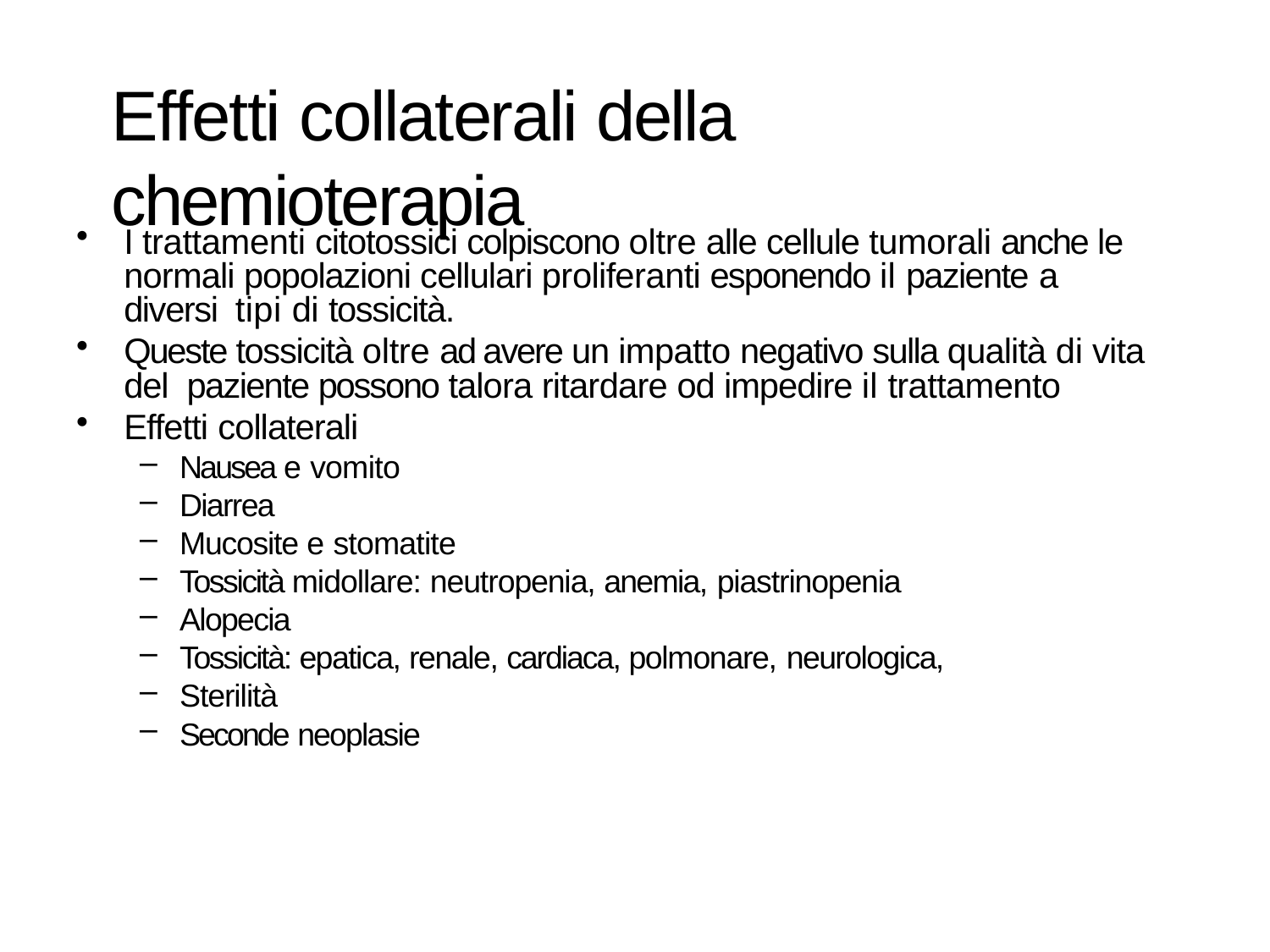

# Effetti collaterali della chemioterapia
I trattamenti citotossici colpiscono oltre alle cellule tumorali anche le  normali popolazioni cellulari proliferanti esponendo il paziente a diversi  tipi di tossicità.
Queste tossicità oltre ad avere un impatto negativo sulla qualità di vita del  paziente possono talora ritardare od impedire il trattamento
Effetti collaterali
Nausea e vomito
Diarrea
Mucosite e stomatite
Tossicità midollare: neutropenia, anemia, piastrinopenia
Alopecia
Tossicità: epatica, renale, cardiaca, polmonare, neurologica,
Sterilità
Seconde neoplasie